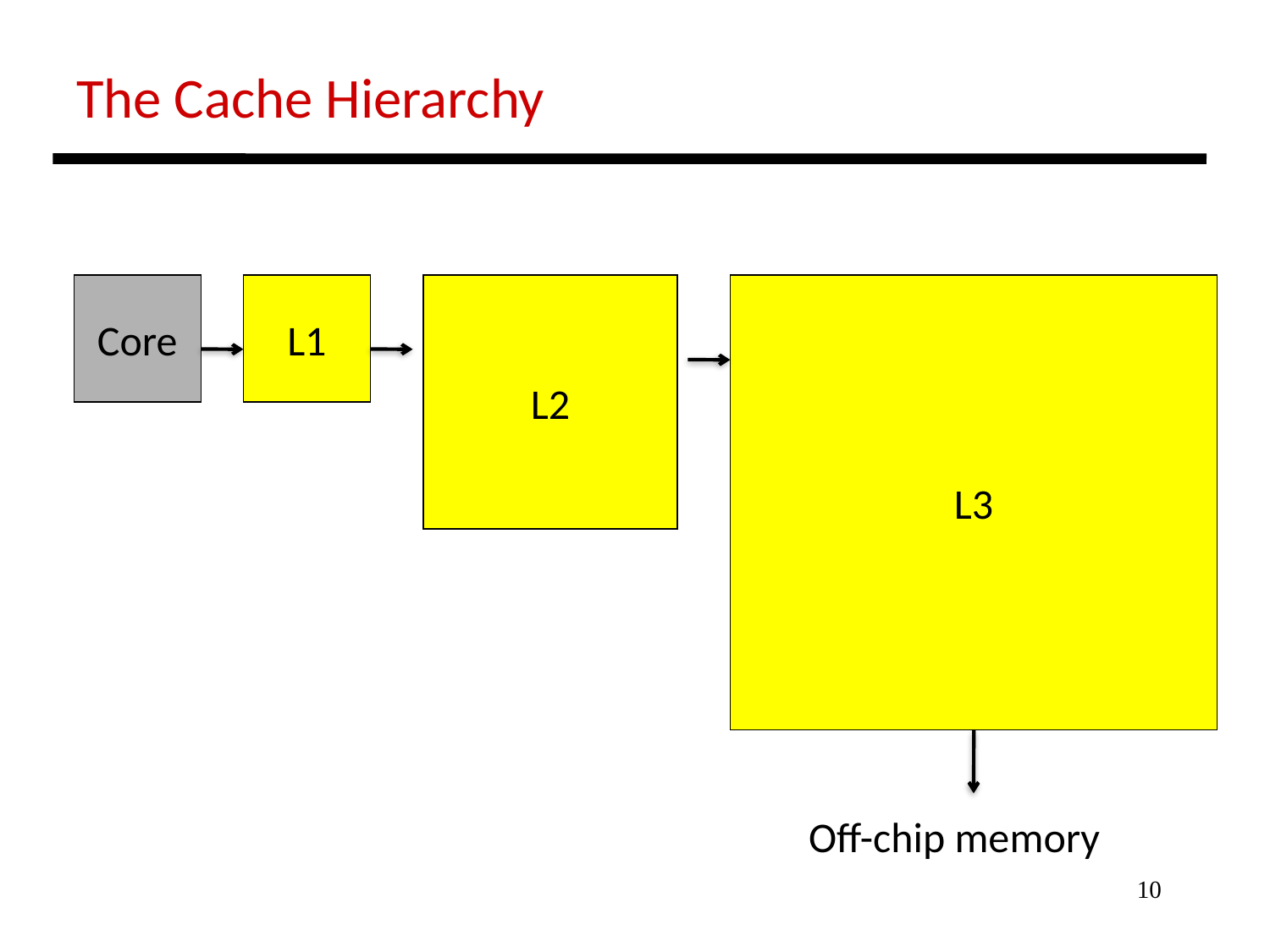

The Cache Hierarchy

Core
L1
L2
L3
Off-chip memory
10